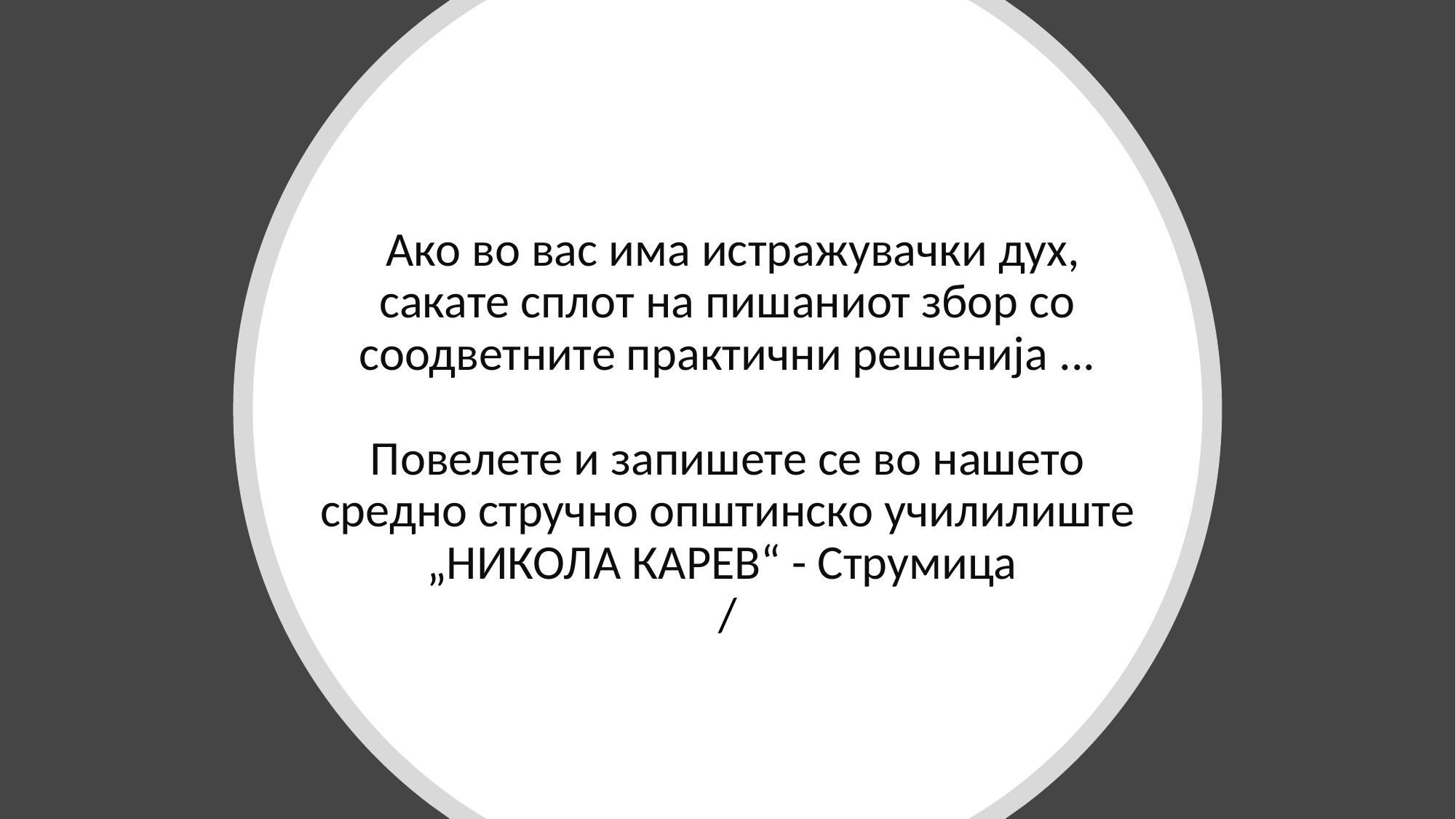

# Aко во вас има истражувачки дух, сакате сплот на пишаниот збор со соодветните практични решенија ...
Повелете и запишете се во нашето средно стручно општинско училилиште „НИКОЛА КАРЕВ“ - Струмица 
/